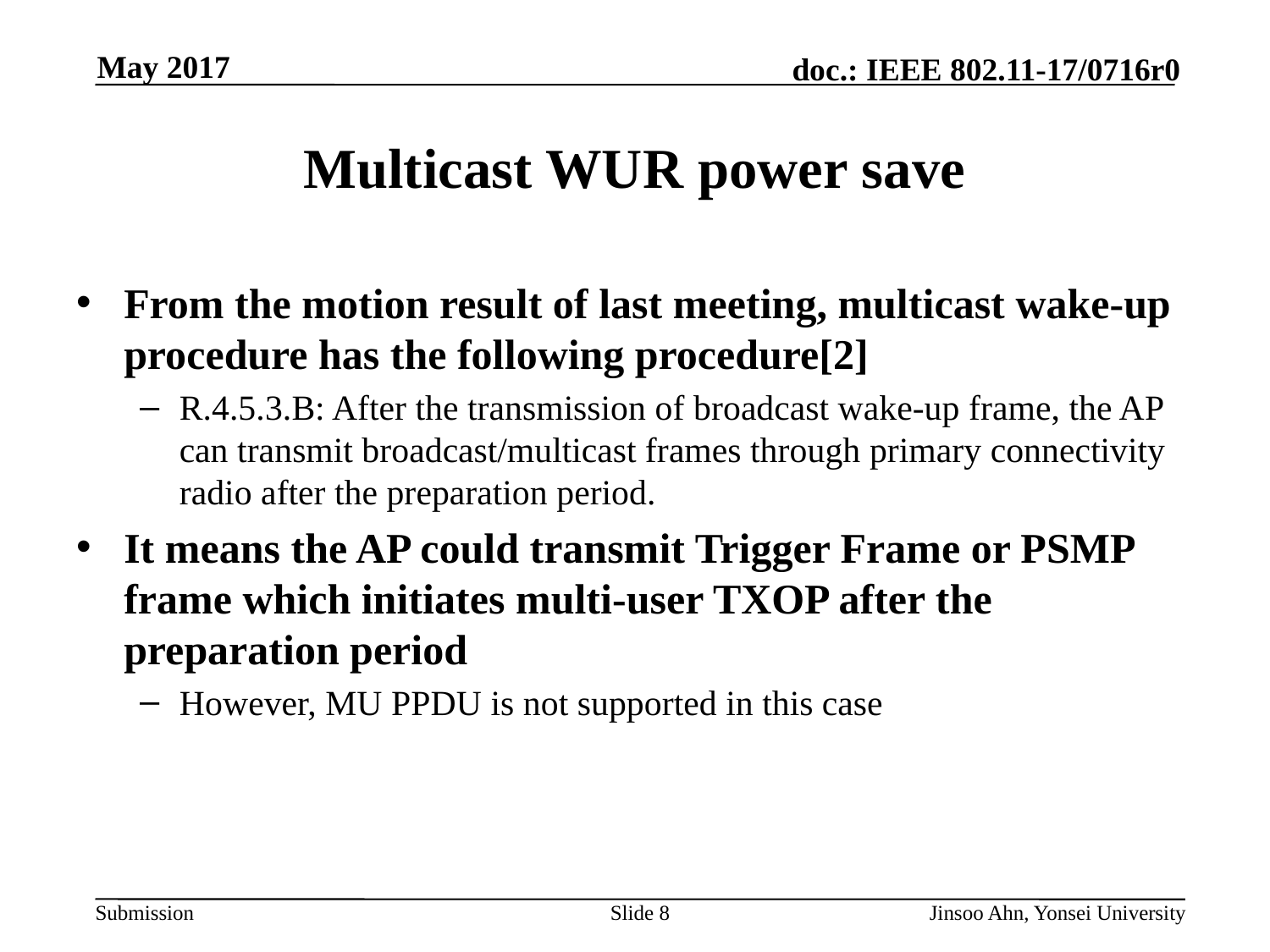

# Multicast WUR power save
From the motion result of last meeting, multicast wake-up procedure has the following procedure[2]
R.4.5.3.B: After the transmission of broadcast wake-up frame, the AP can transmit broadcast/multicast frames through primary connectivity radio after the preparation period.
It means the AP could transmit Trigger Frame or PSMP frame which initiates multi-user TXOP after the preparation period
However, MU PPDU is not supported in this case